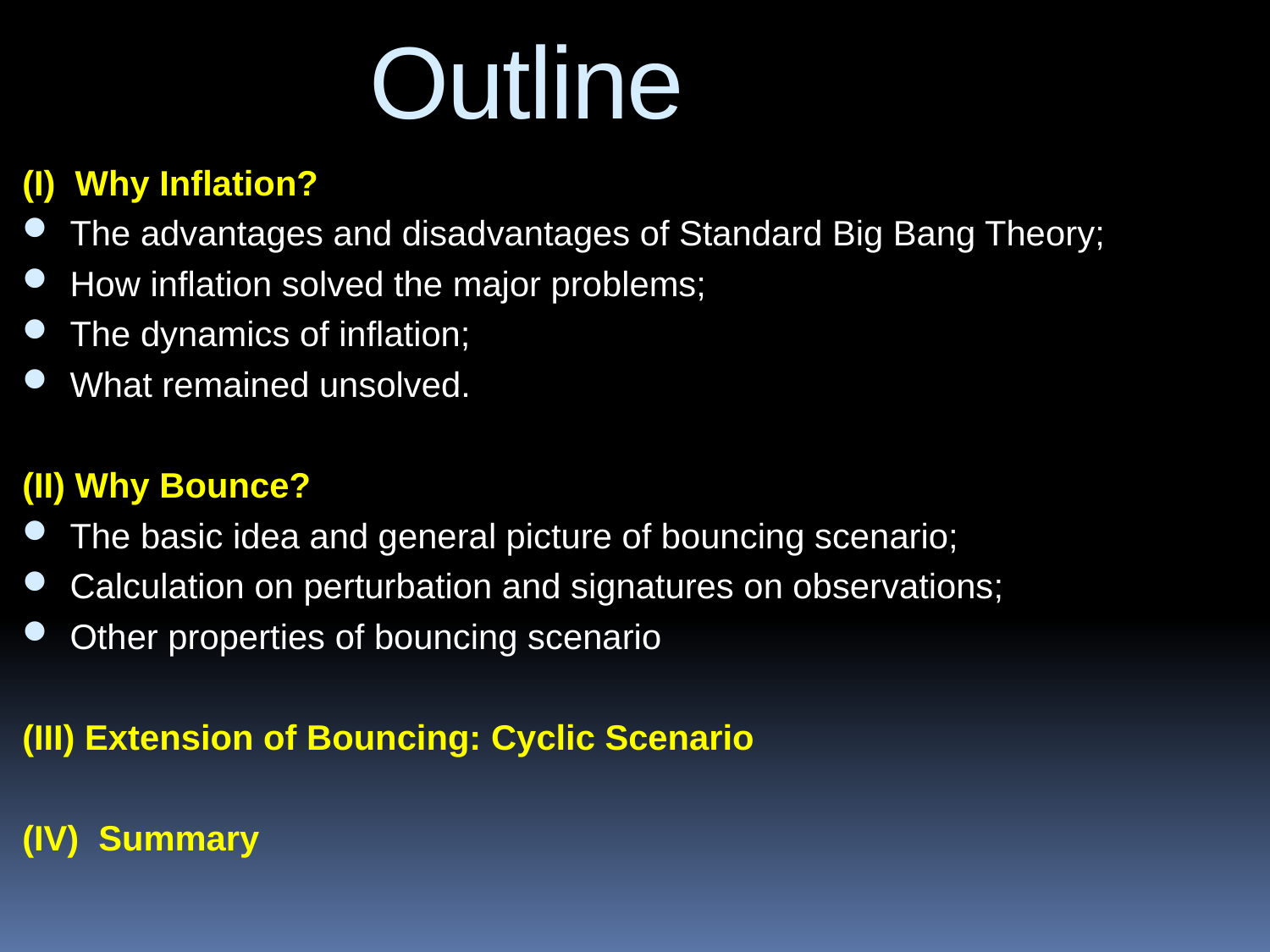

Outline
(I)  Why Inflation?
The advantages and disadvantages of Standard Big Bang Theory;
How inflation solved the major problems;
The dynamics of inflation;
What remained unsolved.

(II) Why Bounce?
The basic idea and general picture of bouncing scenario;
Calculation on perturbation and signatures on observations;
Other properties of bouncing scenario

(III) Extension of Bouncing: Cyclic Scenario

(IV)  Summary